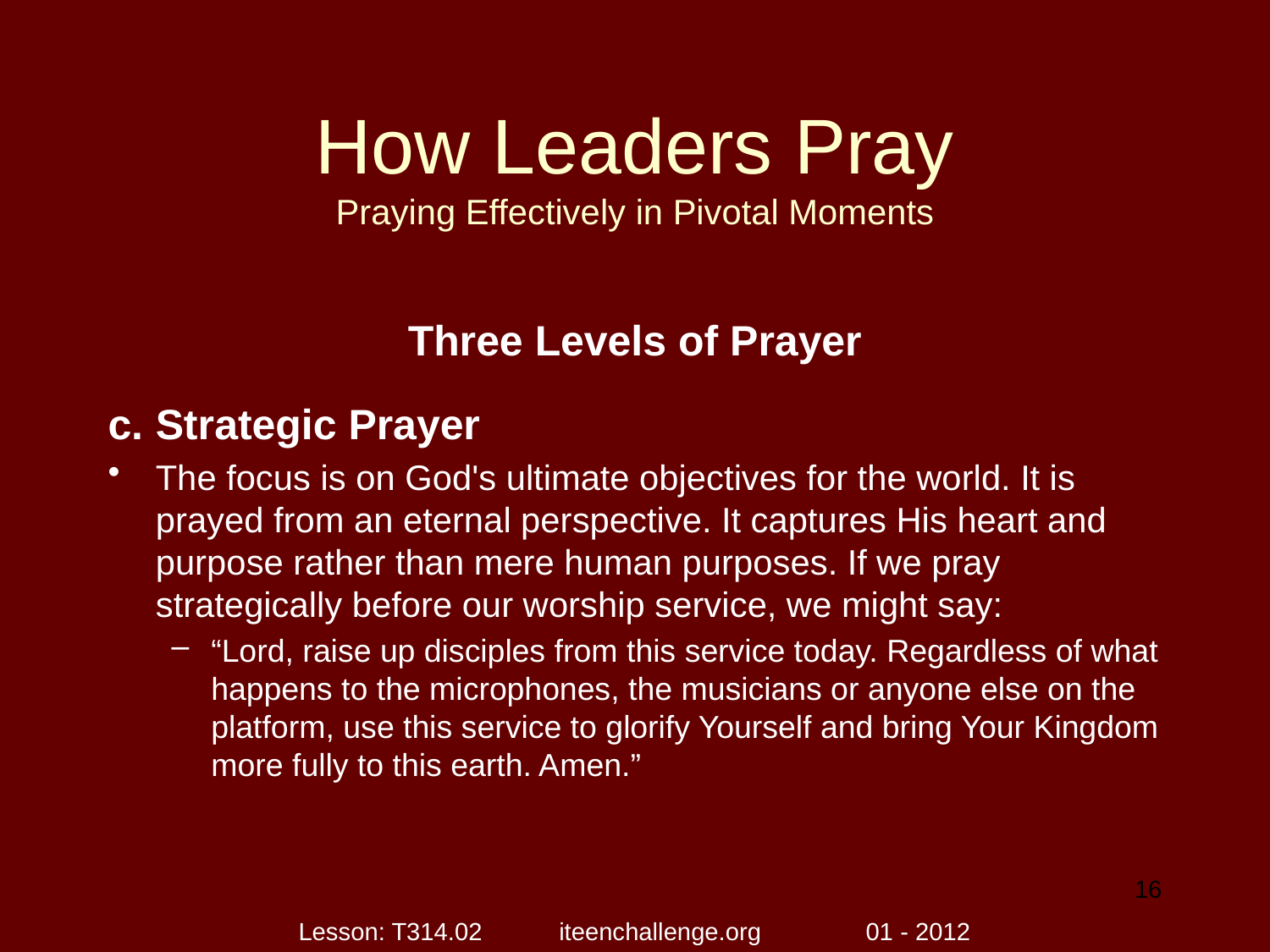

# How Leaders Pray Praying Effectively in Pivotal Moments
Three Levels of Prayer

Strategic Prayer
The focus is on God's ultimate objectives for the world. It is prayed from an eternal perspective. It captures His heart and purpose rather than mere human purposes. If we pray strategically before our worship service, we might say:
“Lord, raise up disciples from this service today. Regardless of what happens to the microphones, the musicians or anyone else on the platform, use this service to glorify Yourself and bring Your Kingdom more fully to this earth. Amen.”
16
Lesson: T314.02           iteenchallenge.org               01 - 2012